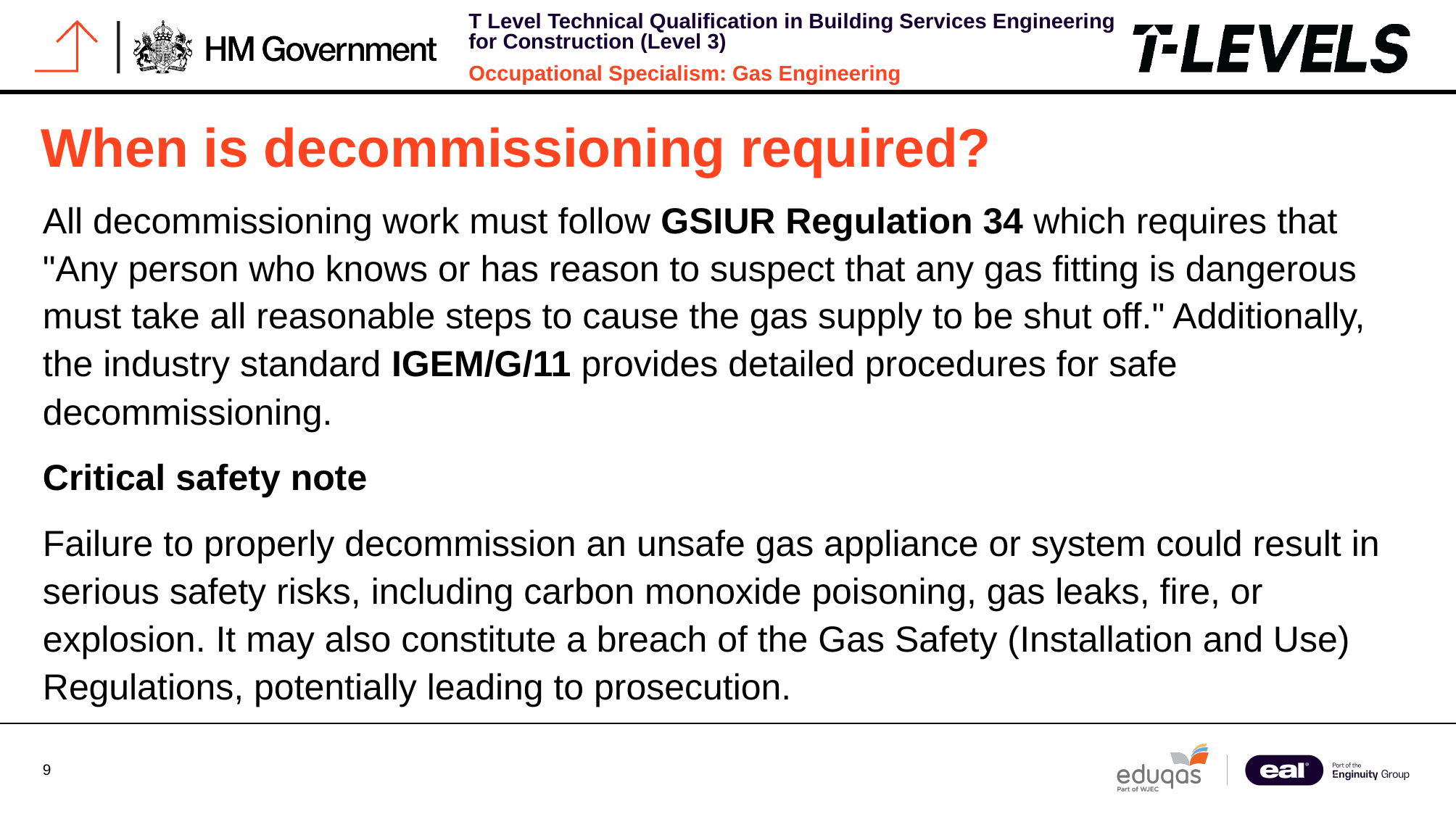

# When is decommissioning required?
All decommissioning work must follow GSIUR Regulation 34 which requires that "Any person who knows or has reason to suspect that any gas fitting is dangerous must take all reasonable steps to cause the gas supply to be shut off." Additionally, the industry standard IGEM/G/11 provides detailed procedures for safe decommissioning.
Critical safety note
Failure to properly decommission an unsafe gas appliance or system could result in serious safety risks, including carbon monoxide poisoning, gas leaks, fire, or explosion. It may also constitute a breach of the Gas Safety (Installation and Use) Regulations, potentially leading to prosecution.